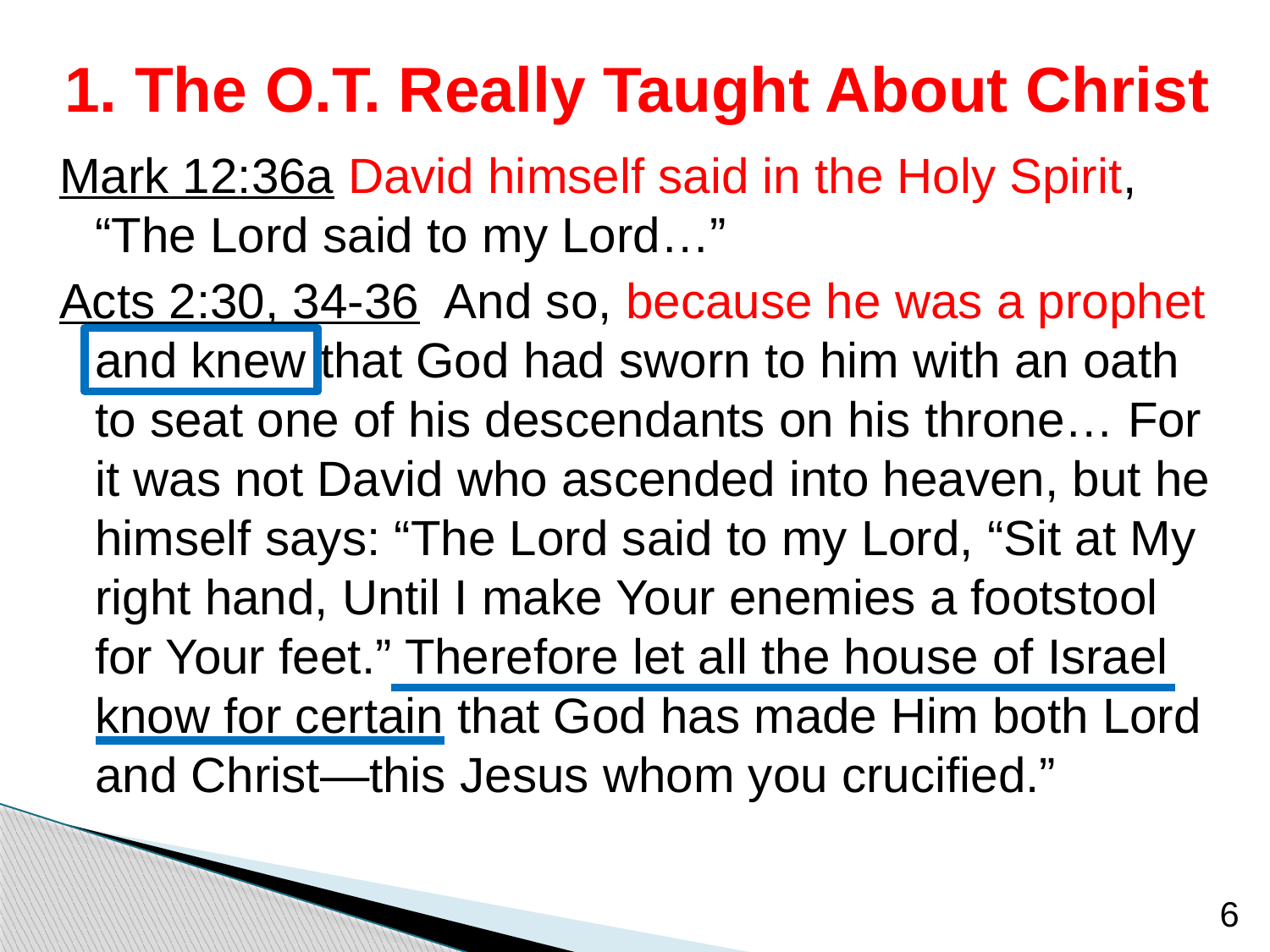

# 1. The O.T. Really Taught About Christ
Mark 12:36a David himself said in the Holy Spirit, “The Lord said to my Lord…”
Acts 2:30, 34-36  And so, because he was a prophet and knew that God had sworn to him with an oath to seat one of his descendants on his throne… For it was not David who ascended into heaven, but he himself says: “The Lord said to my Lord, “Sit at My right hand, Until I make Your enemies a footstool for Your feet.” Therefore let all the house of Israel know for certain that God has made Him both Lord and Christ—this Jesus whom you crucified.”

6